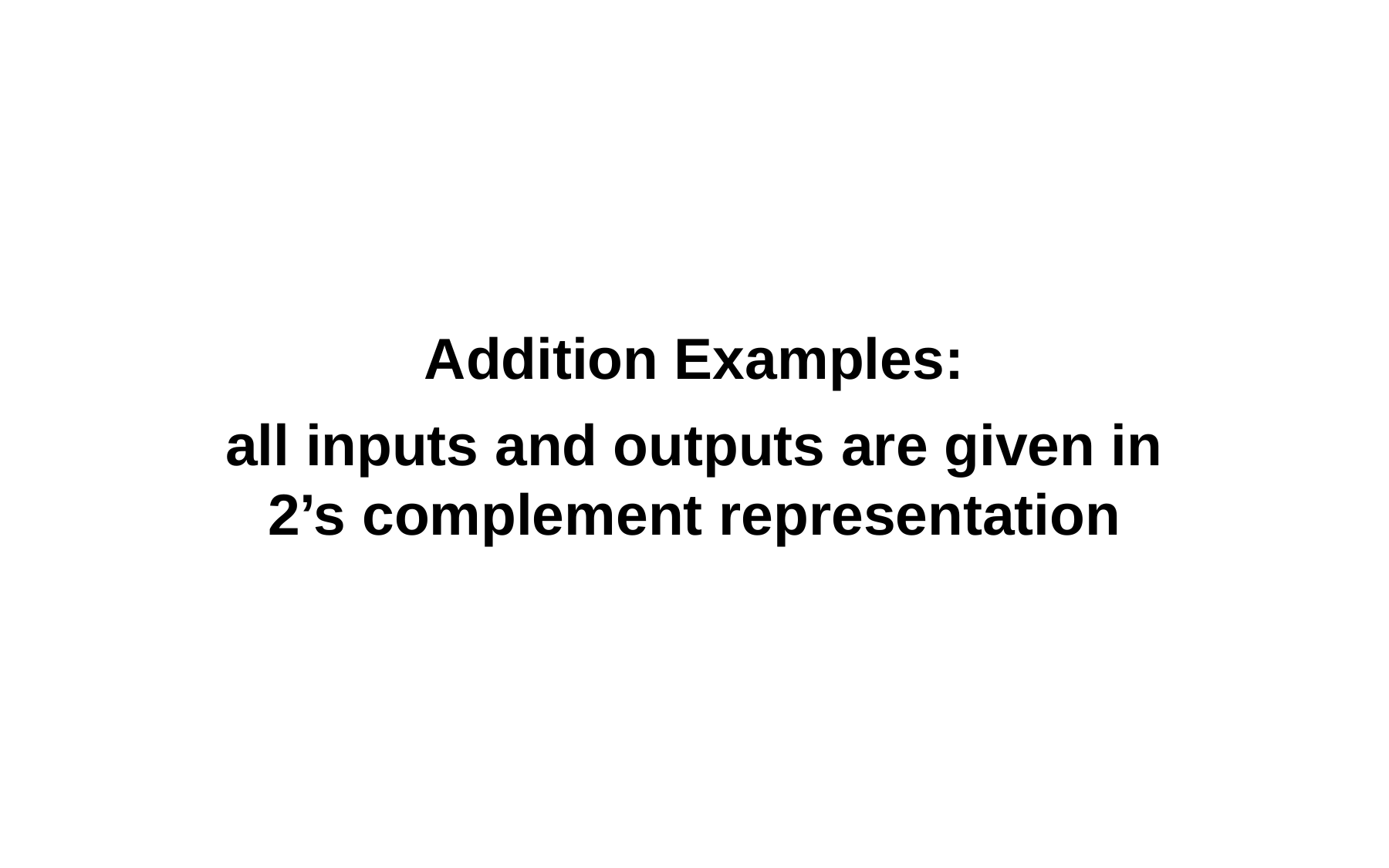

# Addition Examples: all inputs and outputs are given in 2’s complement representation